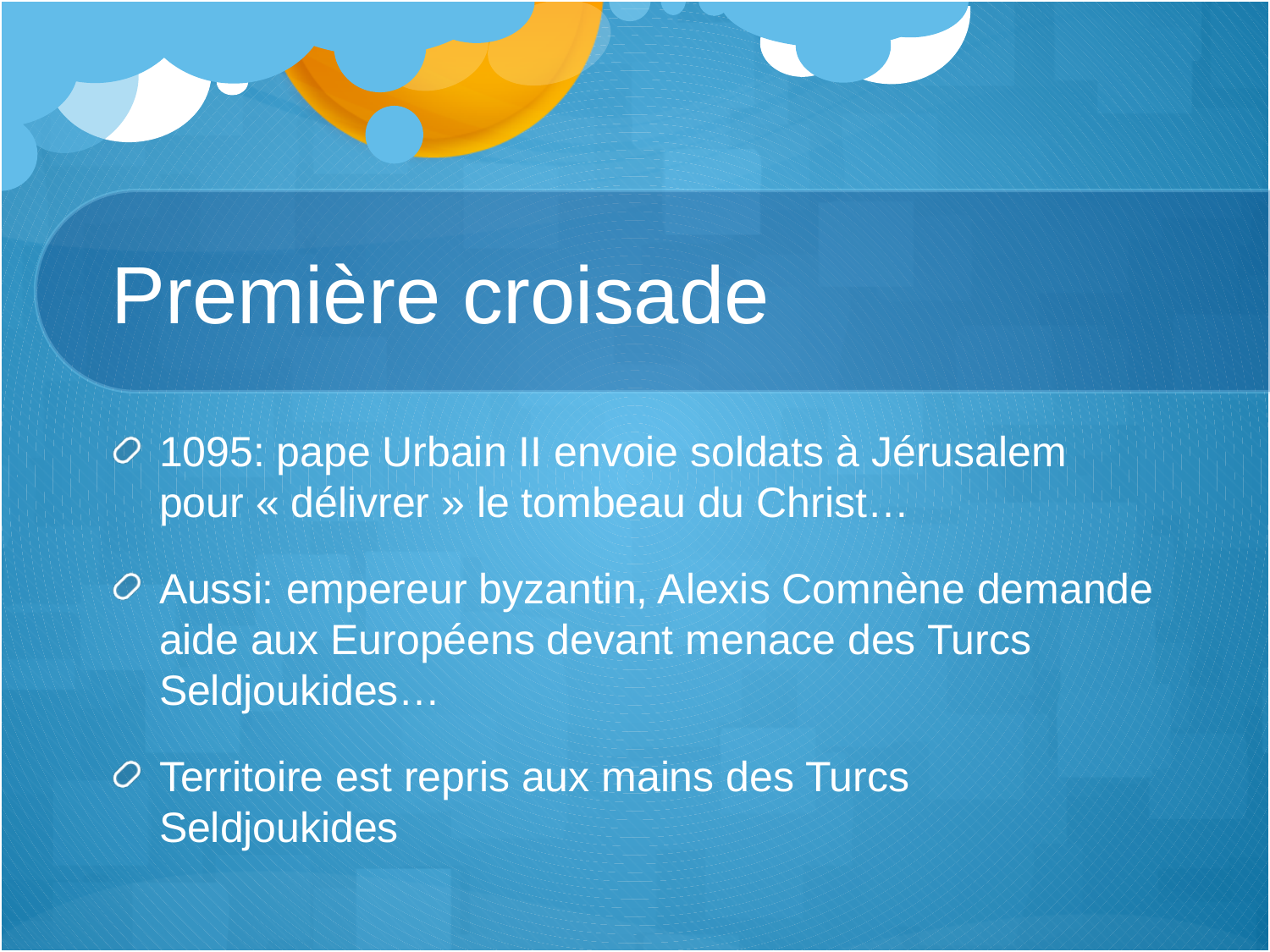

# Première croisade
1095: pape Urbain II envoie soldats à Jérusalem pour « délivrer » le tombeau du Christ…
Aussi: empereur byzantin, Alexis Comnène demande aide aux Européens devant menace des Turcs Seldjoukides…
Territoire est repris aux mains des Turcs Seldjoukides